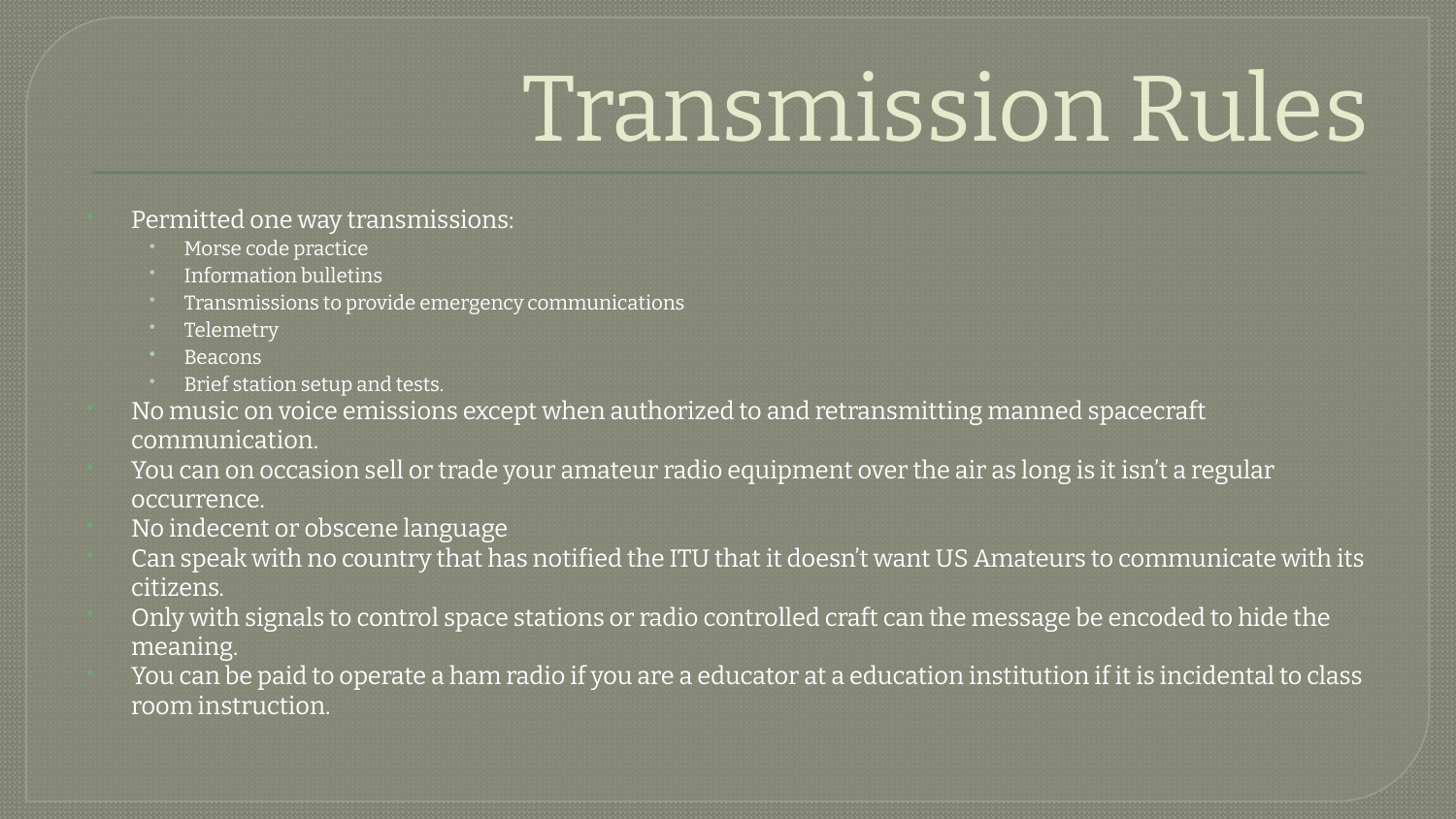

# Transmission Rules
Permitted one way transmissions:
Morse code practice
Information bulletins
Transmissions to provide emergency communications
Telemetry
Beacons
Brief station setup and tests.
No music on voice emissions except when authorized to and retransmitting manned spacecraft communication.
You can on occasion sell or trade your amateur radio equipment over the air as long is it isn’t a regular occurrence.
No indecent or obscene language
Can speak with no country that has notified the ITU that it doesn’t want US Amateurs to communicate with its citizens.
Only with signals to control space stations or radio controlled craft can the message be encoded to hide the meaning.
You can be paid to operate a ham radio if you are a educator at a education institution if it is incidental to class room instruction.